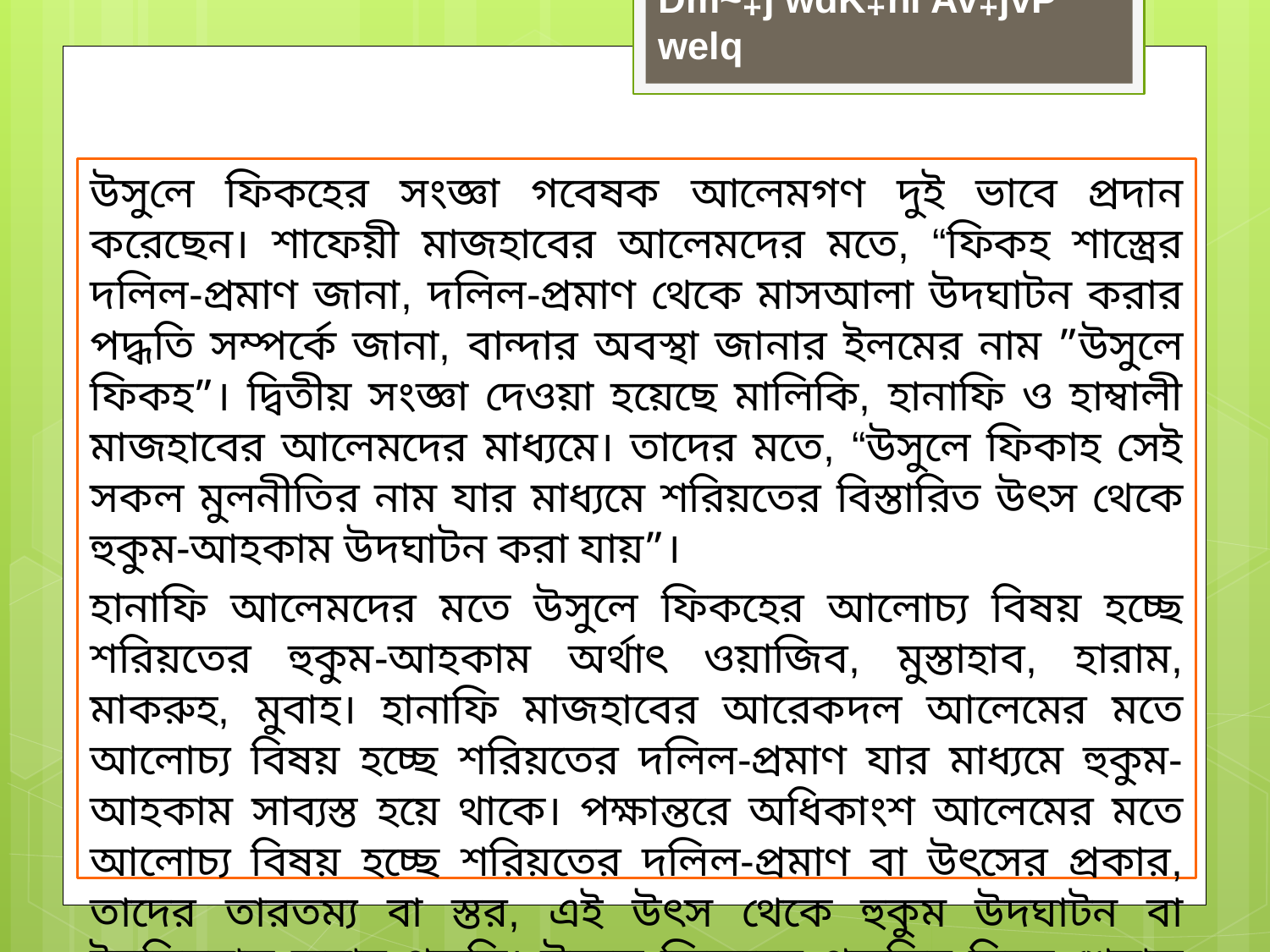

# Dm~‡j wdK‡ni Av‡jvP¨ welq
উসুলে ফিকহের সংজ্ঞা গবেষক আলেমগণ দুই ভাবে প্রদান করেছেন। শাফেয়ী মাজহাবের আলেমদের মতে, “ফিকহ শাস্ত্রের দলিল-প্রমাণ জানা, দলিল-প্রমাণ থেকে মাসআলা উদঘাটন করার পদ্ধতি সম্পর্কে জানা, বান্দার অবস্থা জানার ইলমের নাম ”উসুলে ফিকহ”। দ্বিতীয় সংজ্ঞা দেওয়া হয়েছে মালিকি, হানাফি ও হাম্বালী মাজহাবের আলেমদের মাধ্যমে। তাদের মতে, “উসুলে ফিকাহ সেই সকল মুলনীতির নাম যার মাধ্যমে শরিয়তের বিস্তারিত উৎস থেকে হুকুম-আহকাম উদঘাটন করা যায়”।
হানাফি আলেমদের মতে উসুলে ফিকহের আলোচ্য বিষয় হচ্ছে শরিয়তের হুকুম-আহকাম অর্থাৎ ওয়াজিব, মুস্তাহাব, হারাম, মাকরুহ, মুবাহ। হানাফি মাজহাবের আরেকদল আলেমের মতে আলোচ্য বিষয় হচ্ছে শরিয়তের দলিল-প্রমাণ যার মাধ্যমে হুকুম-আহকাম সাব্যস্ত হয়ে থাকে। পক্ষান্তরে অধিকাংশ আলেমের মতে আলোচ্য বিষয় হচ্ছে শরিয়তের দলিল-প্রমাণ বা উৎসের প্রকার, তাদের তারতম্য বা স্তর, এই উৎস থেকে হুকুম উদঘাটন বা ইসতিমবাত করার পদ্ধতি। উসূলে ফিকহের প্রকৃতির দিকে খেয়াল করে বলা যায়, এই তৃতীয় মতটাই অধিক গ্রহণযোগ্য।